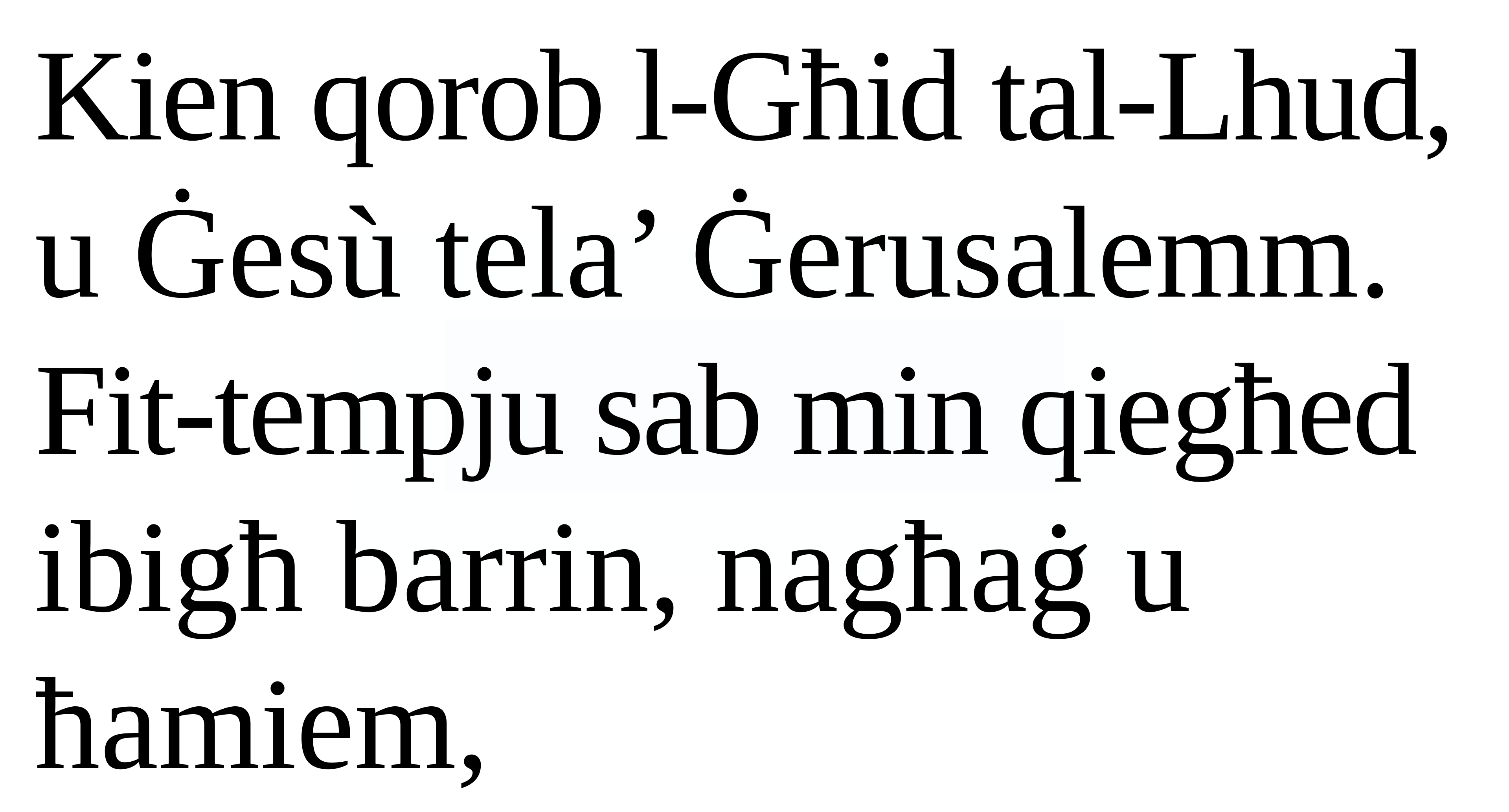

Kien qorob l-Għid tal-Lhud, u Ġesù tela’ Ġerusalemm. Fit-tempju sab min qiegħed ibigħ barrin, nagħaġ u ħamiem,